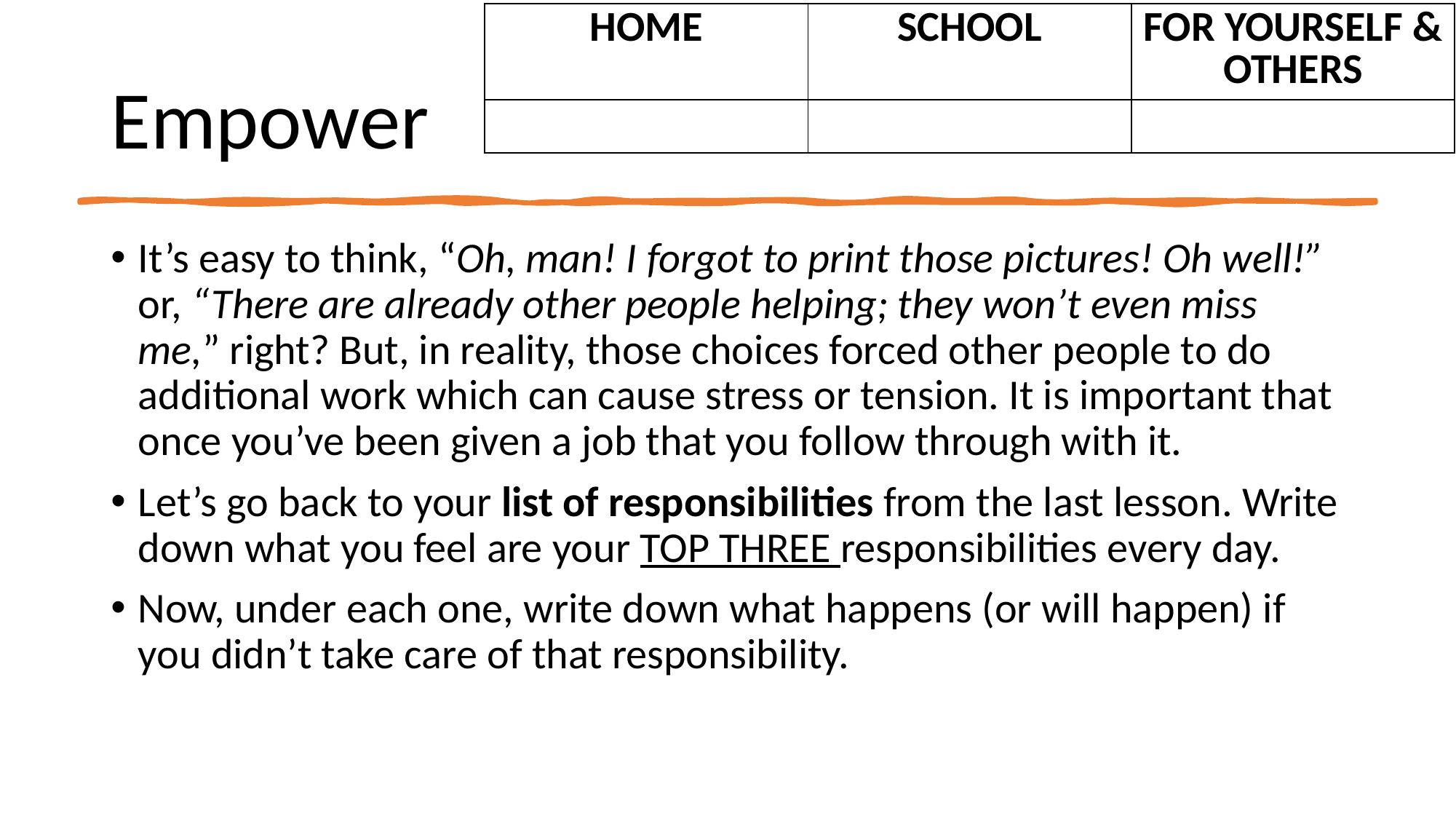

| HOME | SCHOOL | FOR YOURSELF & OTHERS |
| --- | --- | --- |
|  |  |  |
# Empower

It’s easy to think, “Oh, man! I forgot to print those pictures! Oh well!” or, “There are already other people helping; they won’t even miss me,” right? But, in reality, those choices forced other people to do additional work which can cause stress or tension. It is important that once you’ve been given a job that you follow through with it.
Let’s go back to your list of responsibilities from the last lesson. Write down what you feel are your TOP THREE responsibilities every day.
Now, under each one, write down what happens (or will happen) if you didn’t take care of that responsibility.